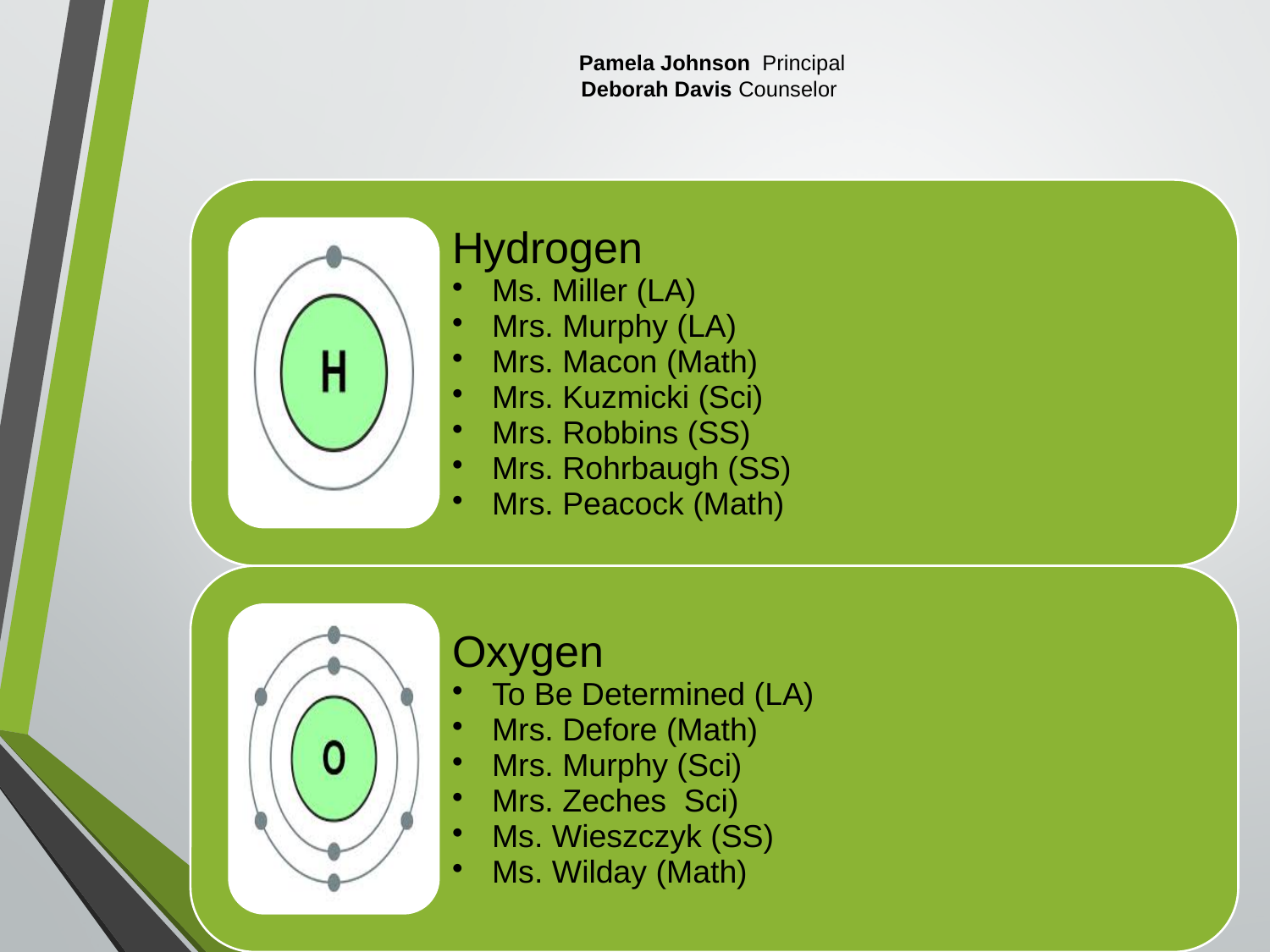

# Pamela Johnson  Principal Deborah Davis Counselor
Hydrogen
Ms. Miller (LA)
Oxygen
To Be Determined (LA)
Mrs. Murphy (Sci)
Mrs. Murphy (LA)
Mrs. Macon (Math)
Mrs. Kuzmicki (Sci)
Mrs. Robbins (SS)
Mrs. Rohrbaugh (SS)
Mrs. Zeches  Sci)
Ms. Wieszczyk (SS)
Mrs. Peacock (Math)
Mrs. Defore (Math)
Ms. Wilday (Math)